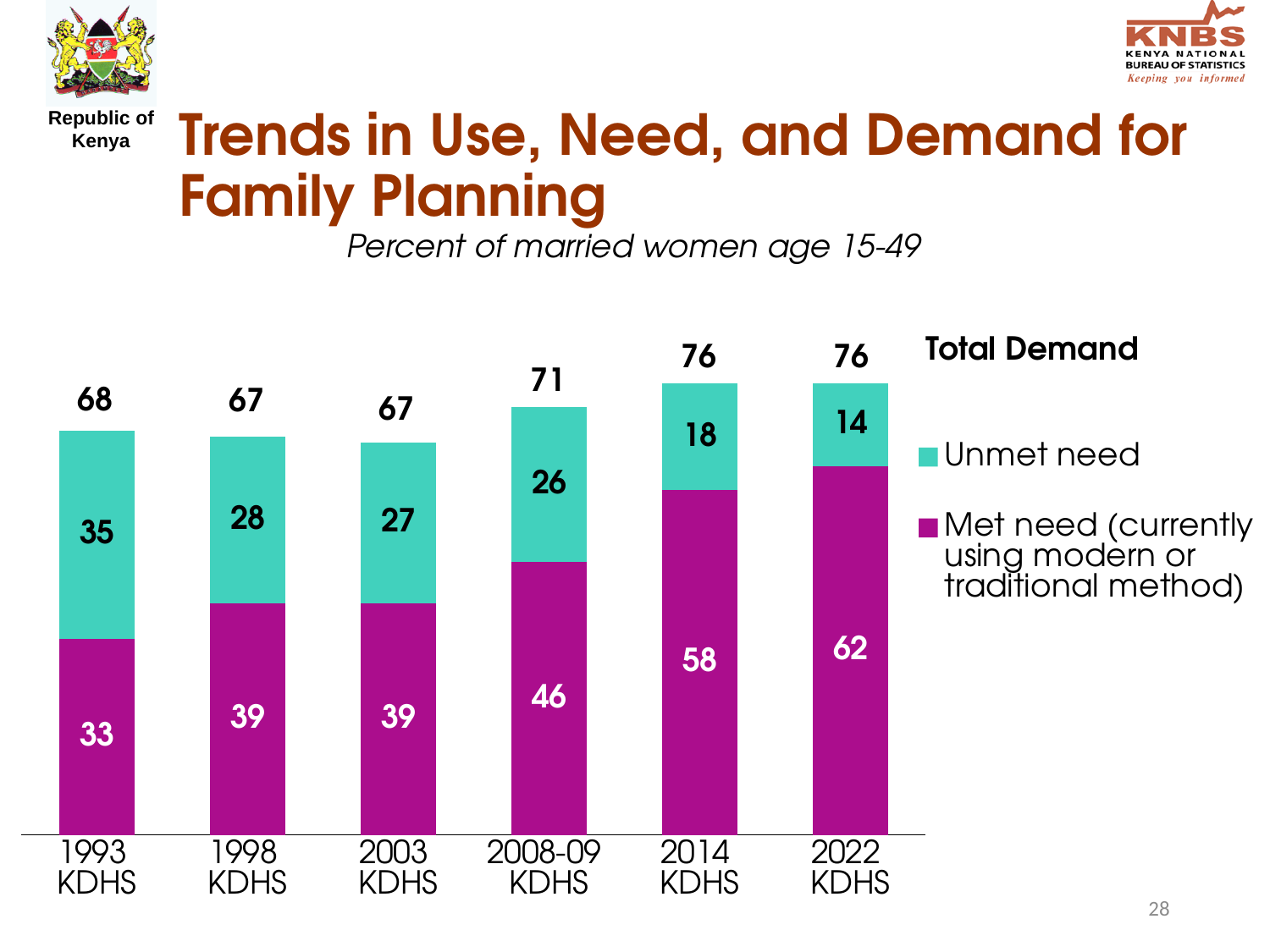

# Trends in Use, Need, and Demand for Family Planning
Percent of married women age 15-49

### Chart

| Category | Met need (currently using modern or traditional method) | Unmet need |
|---|---|---|
| 1993
KDHS | 33.0 | 35.0 |
| 1998
KDHS | 39.0 | 28.0 |
| 2003
KDHS | 39.0 | 27.0 |
| 2008-09
KDHS | 46.0 | 26.0 |
| 2014
KDHS | 58.0 | 18.0 |
| 2022
KDHS | 62.0 | 14.0 |
Total Demand
76
76
71
68
67
67
28